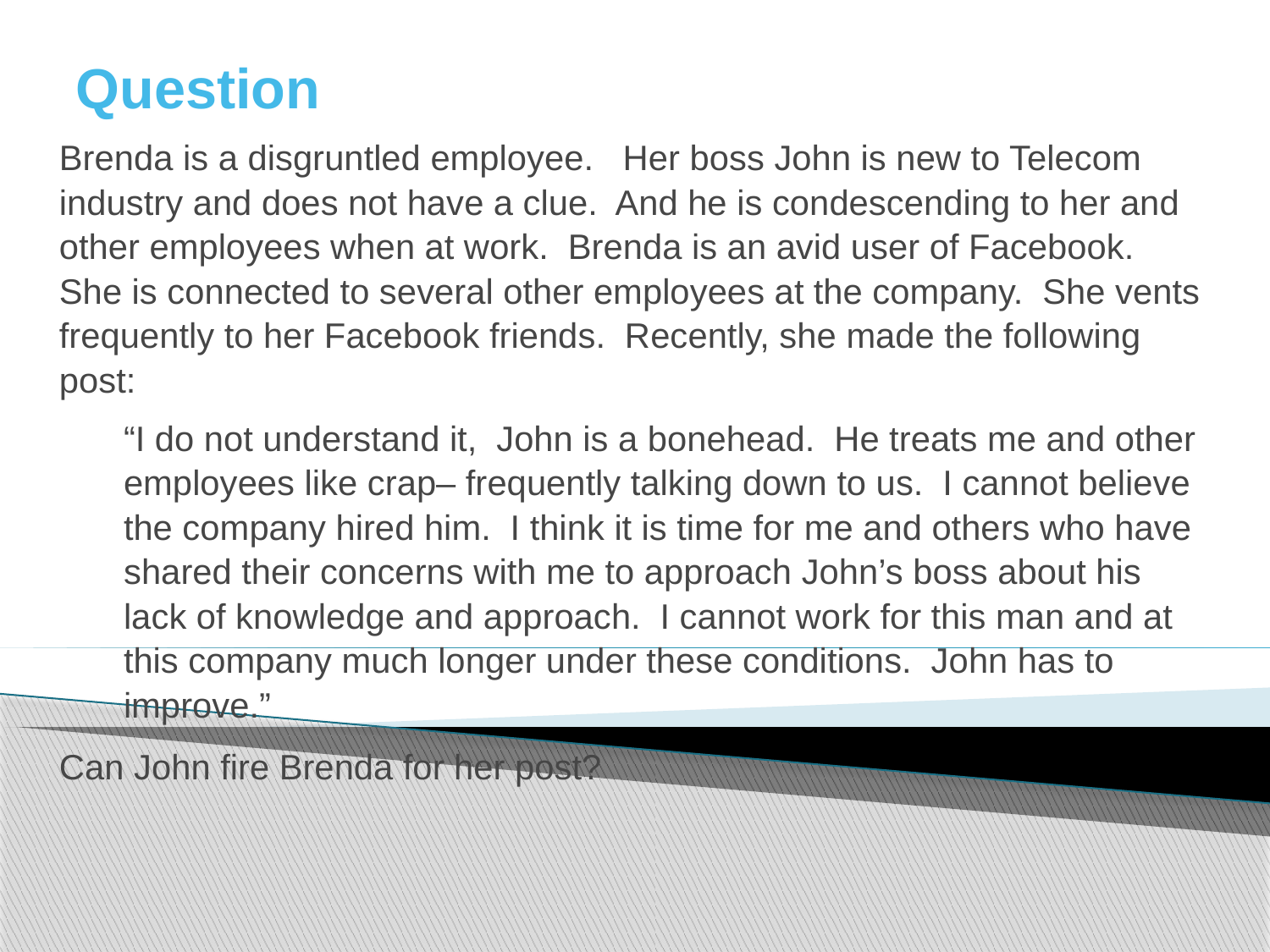

# Question
Brenda is a disgruntled employee.   Her boss John is new to Telecom industry and does not have a clue.  And he is condescending to her and other employees when at work.  Brenda is an avid user of Facebook.  She is connected to several other employees at the company.  She vents frequently to her Facebook friends.  Recently, she made the following post:
“I do not understand it,  John is a bonehead.  He treats me and other employees like crap– frequently talking down to us.  I cannot believe the company hired him.  I think it is time for me and others who have shared their concerns with me to approach John’s boss about his lack of knowledge and approach.  I cannot work for this man and at this company much longer under these conditions.  John has to improve.”
Can John fire Brenda for her post?